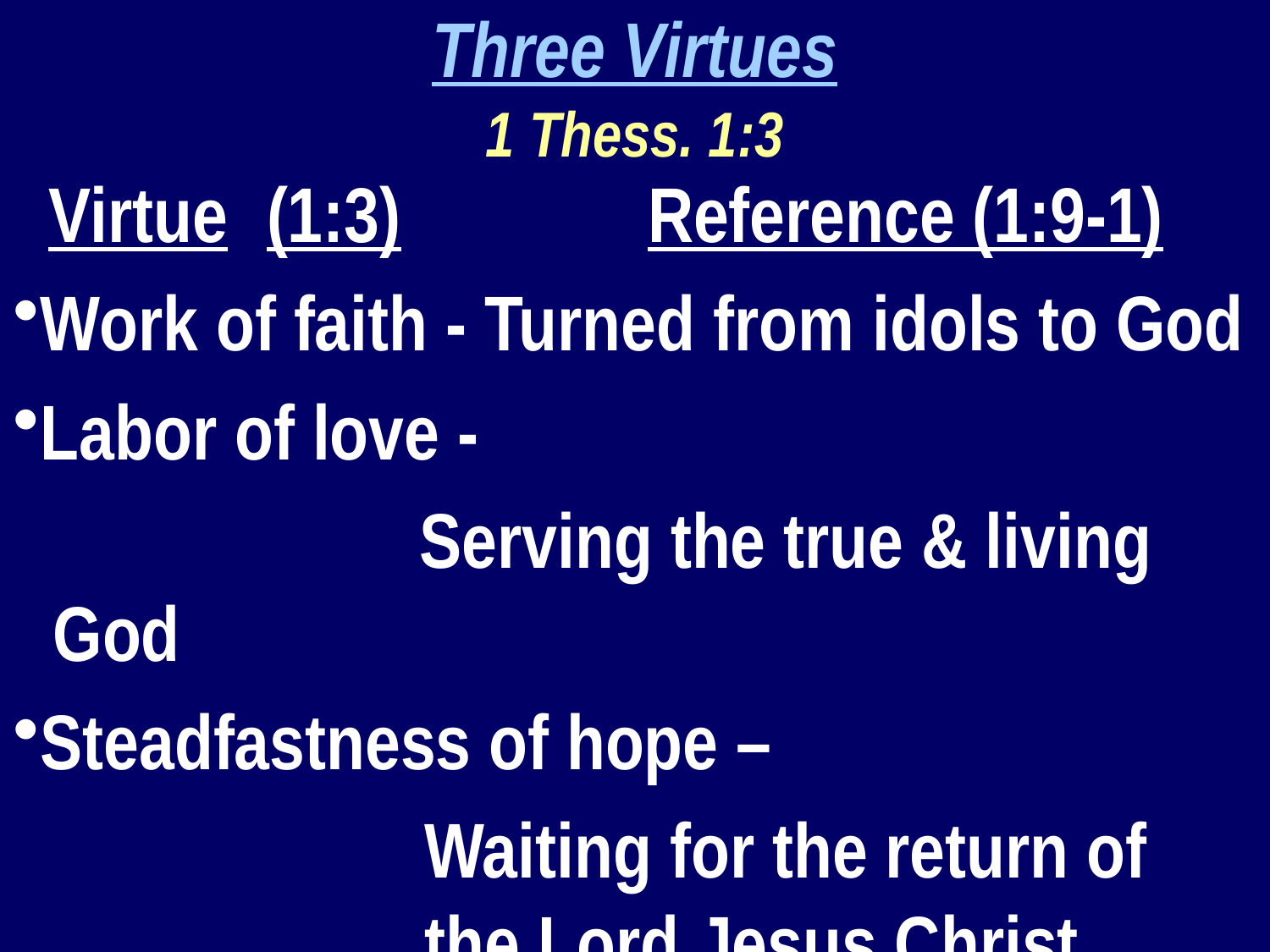

Three Virtues
1 Thess. 1:3
  Virtue	(1:3)		Reference (1:9-1)
Work of faith - Turned from idols to God
Labor of love -
		       Serving the true & living God
Steadfastness of hope –
	Waiting for the return of 		the Lord Jesus Christ